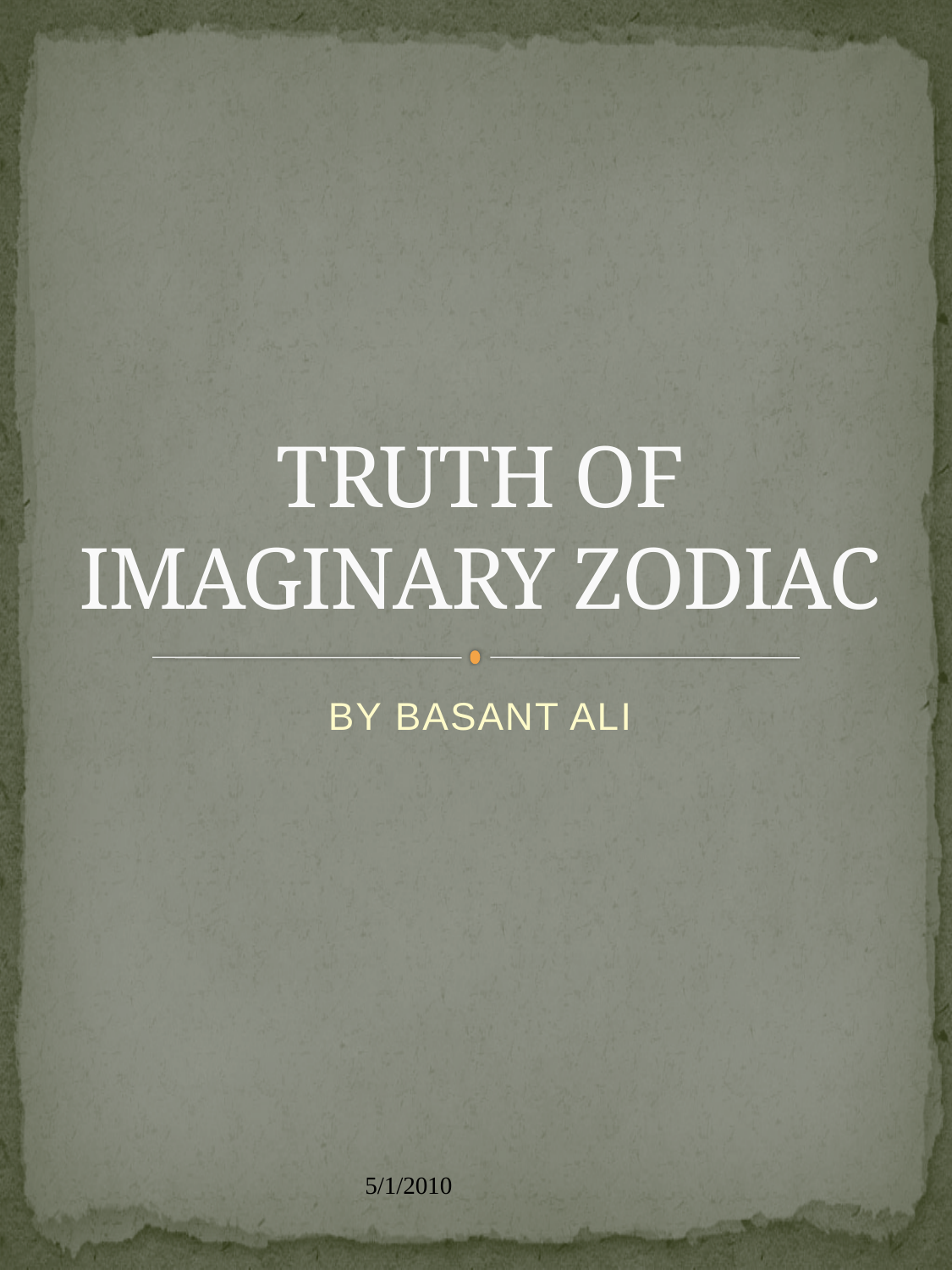

# TRUTH OF IMAGINARY ZODIAC
BY BASANT ALI
5/1/2010